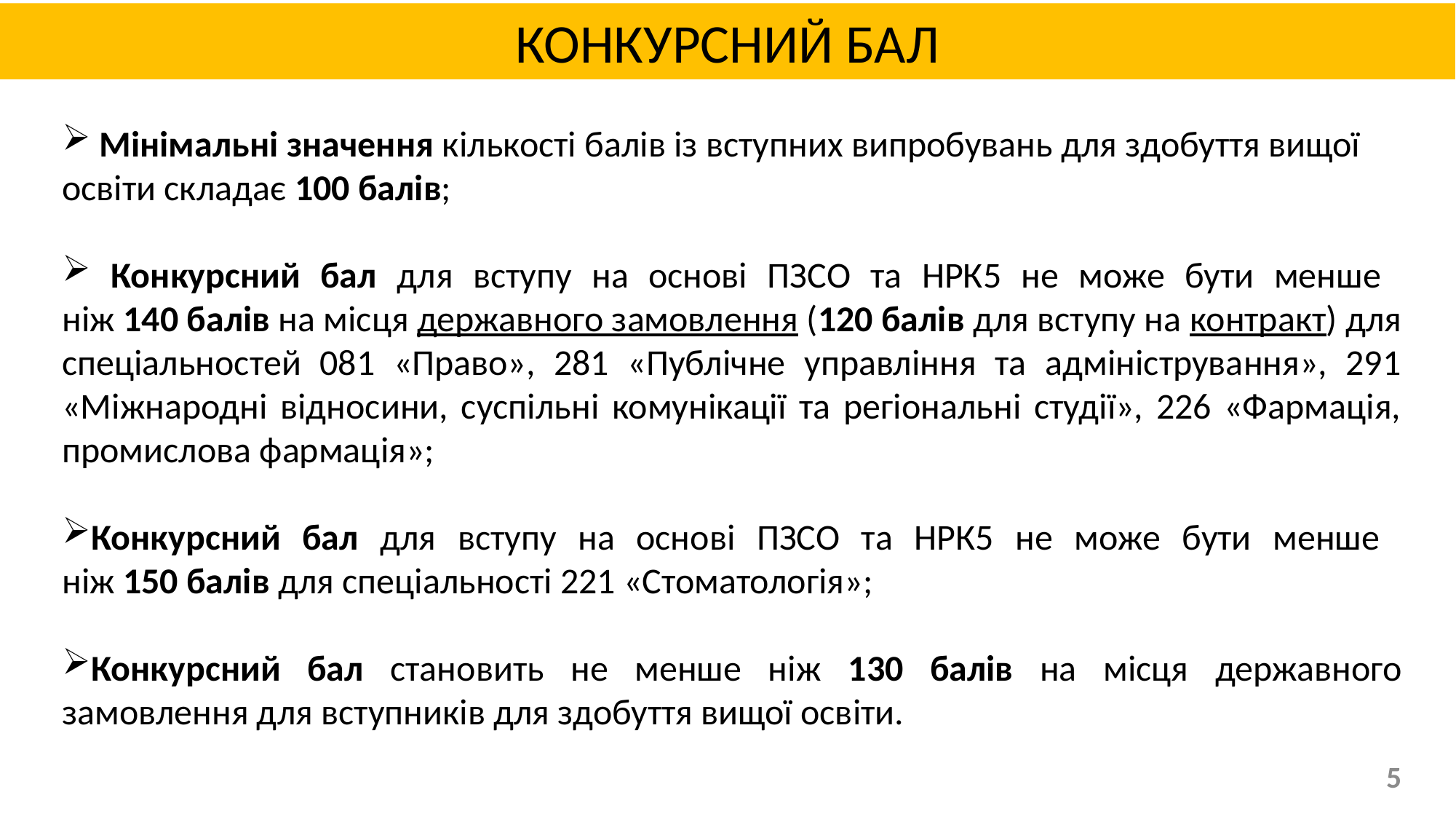

КОНКУРСНИЙ БАЛ
 Мінімальні значення кількості балів із вступних випробувань для здобуття вищої освіти складає 100 балів;

 Конкурсний бал для вступу на основі ПЗСО та НРК5 не може бути менше
ніж 140 балів на місця державного замовлення (120 балів для вступу на контракт) для спеціальностей 081 «Право», 281 «Публічне управління та адміністрування», 291 «Міжнародні відносини, суспільні комунікації та регіональні студії», 226 «Фармація, промислова фармація»;

Конкурсний бал для вступу на основі ПЗСО та НРК5 не може бути менше
ніж 150 балів для спеціальності 221 «Стоматологія»;

Конкурсний бал становить не менше ніж 130 балів на місця державного замовлення для вступників для здобуття вищої освіти.
5